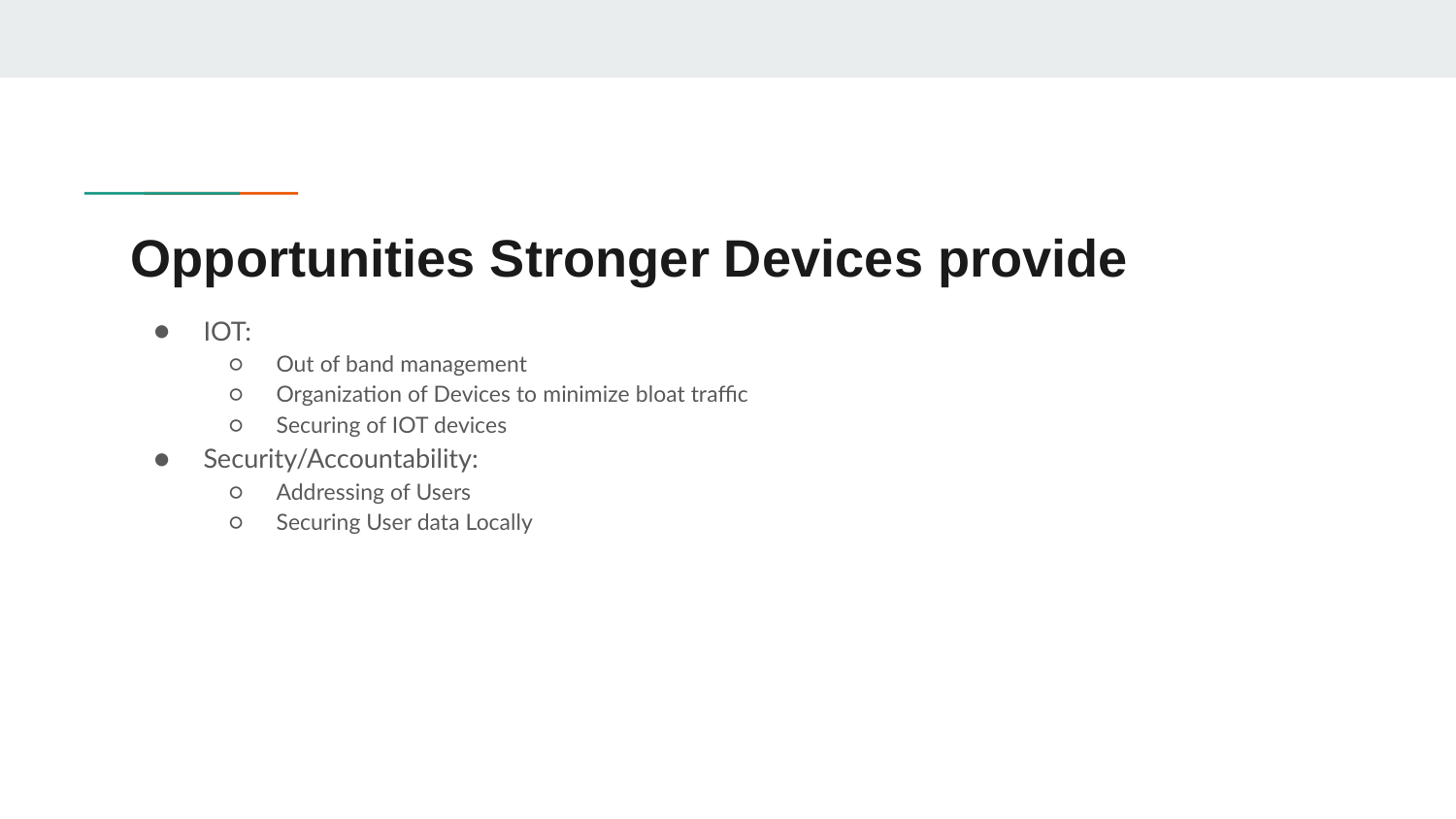

# Opportunities Stronger Devices provide
IOT:
Out of band management
Organization of Devices to minimize bloat traffic
Securing of IOT devices
Security/Accountability:
Addressing of Users
Securing User data Locally